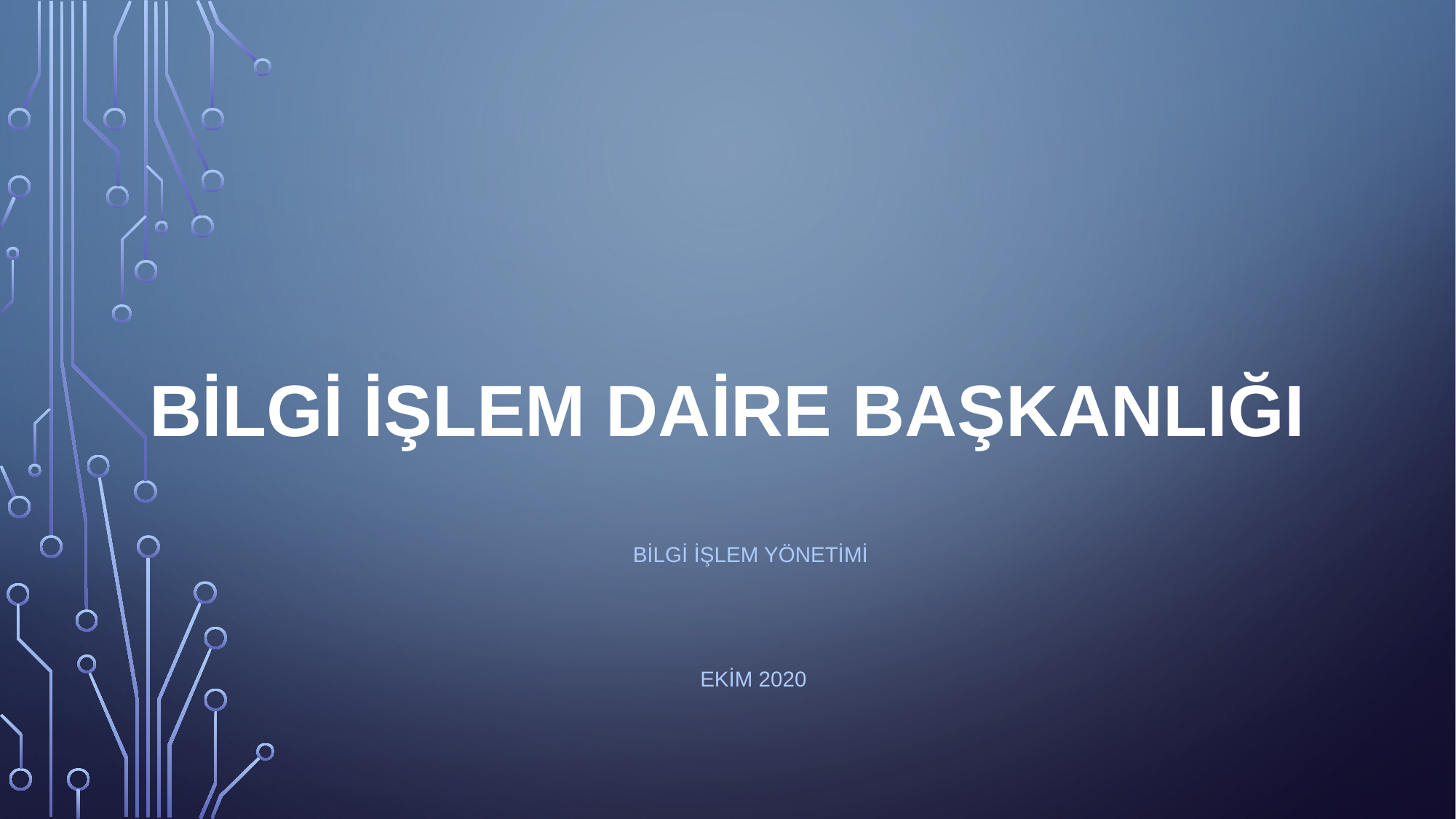

# Bilgi İşlem Daire Başkanlığı
BİLGİ İŞLEM YÖNETİMİ

Ekim 2020